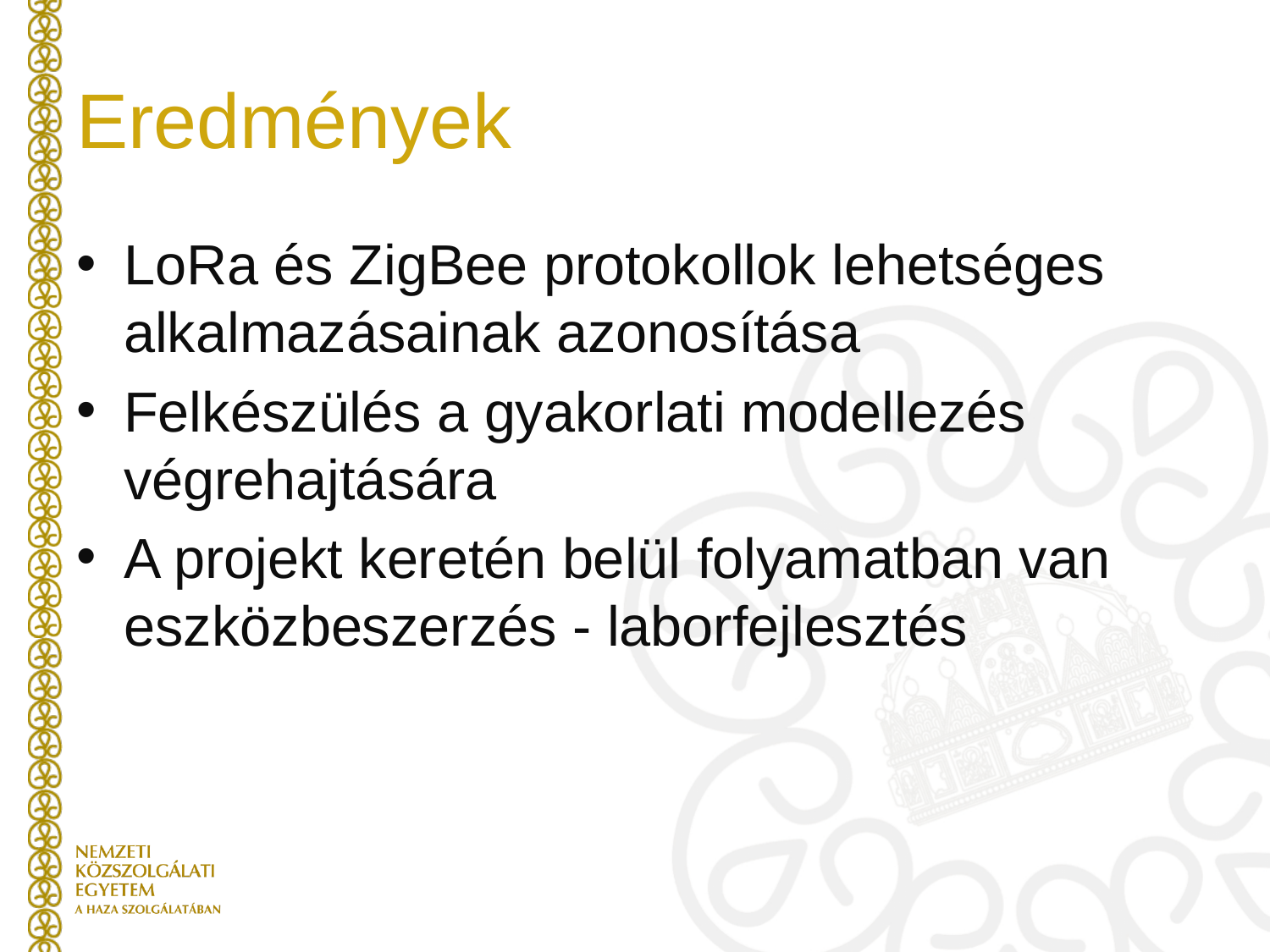

# Eredmények
LoRa és ZigBee protokollok lehetséges alkalmazásainak azonosítása
Felkészülés a gyakorlati modellezés végrehajtására
A projekt keretén belül folyamatban van eszközbeszerzés - laborfejlesztés